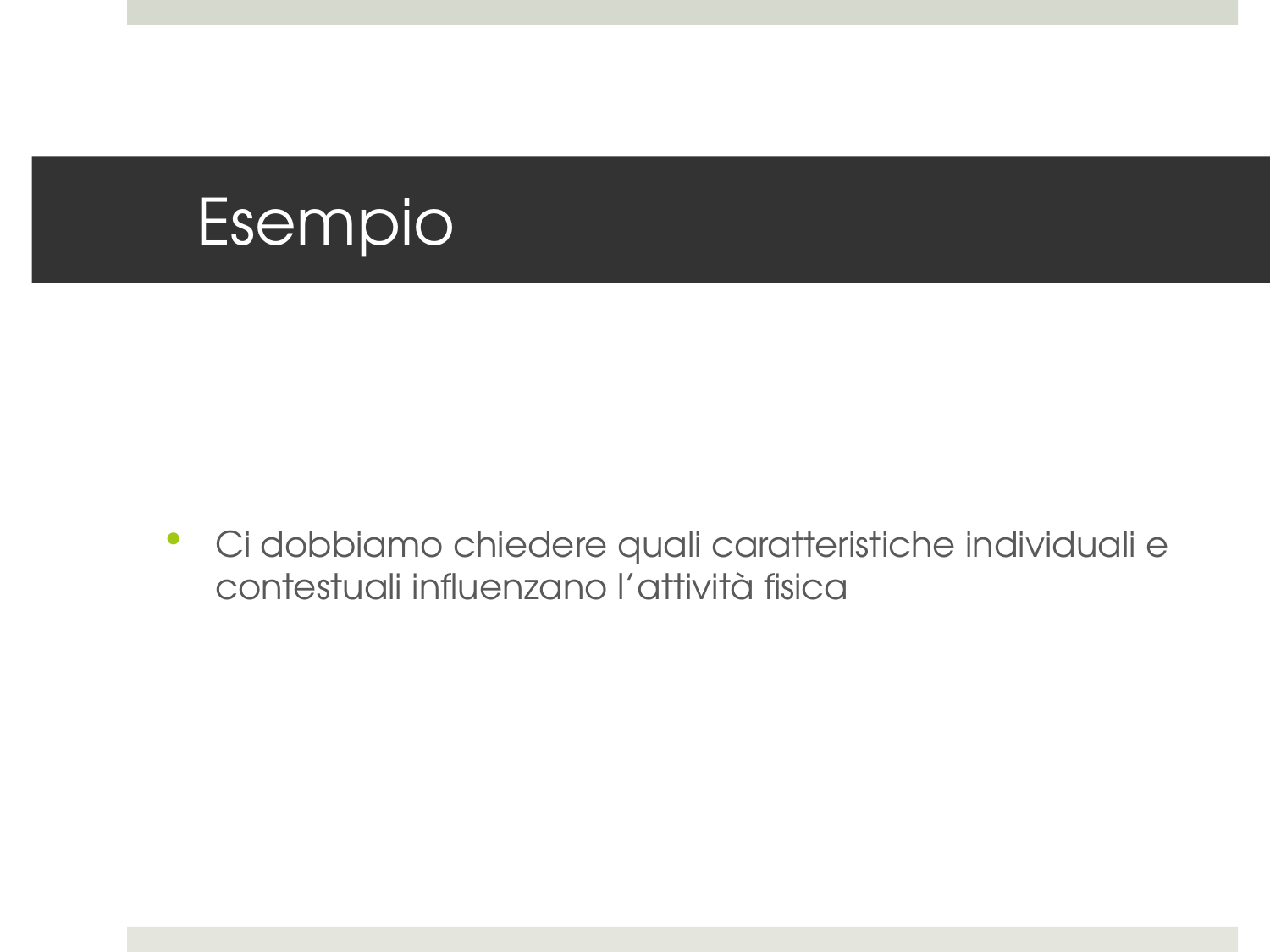

# Esempio

Ci dobbiamo chiedere quali caratteristiche individuali e contestuali influenzano l’attività fisica